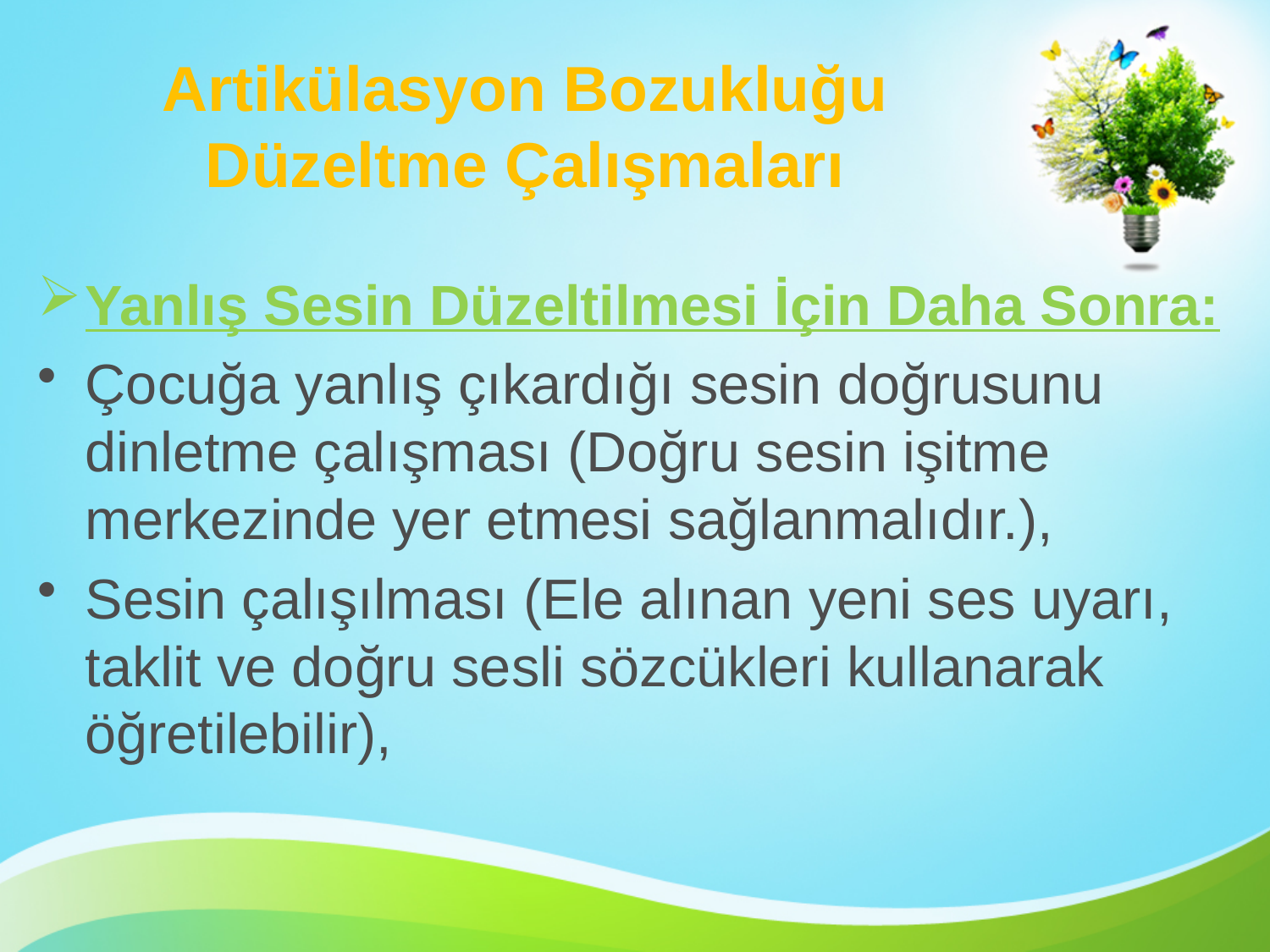

# Artikülasyon Bozukluğu Düzeltme Çalışmaları
Yanlış Sesin Düzeltilmesi İçin Daha Sonra:
Çocuğa yanlış çıkardığı sesin doğrusunu dinletme çalışması (Doğru sesin işitme merkezinde yer etmesi sağlanmalıdır.),
Sesin çalışılması (Ele alınan yeni ses uyarı, taklit ve doğru sesli sözcükleri kullanarak öğretilebilir),